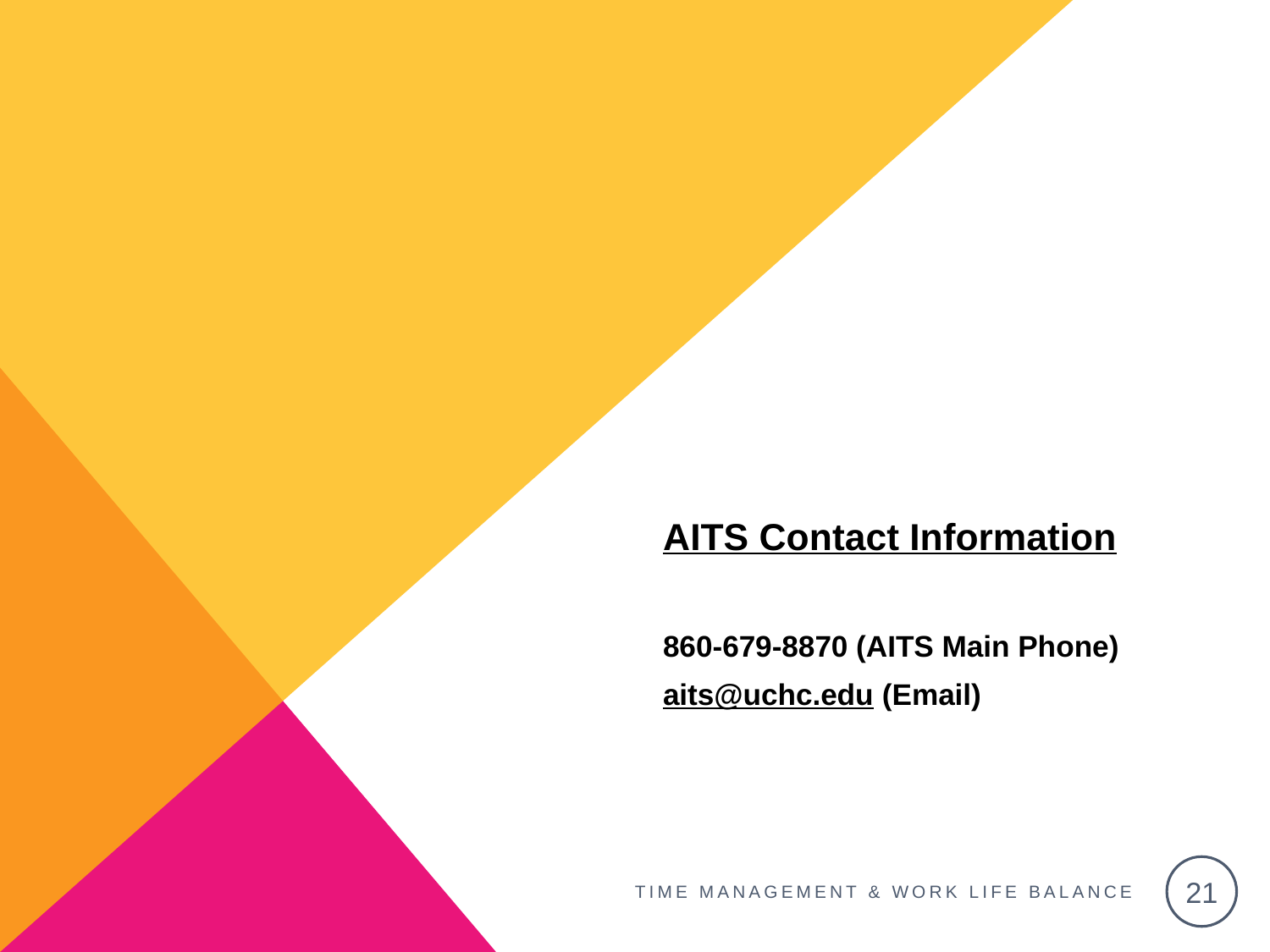

#

AITS Contact Information

860-679-8870 (AITS Main Phone)
aits@uchc.edu (Email)

21
TIME MANAGEMENT & WORK LIFE BALANCE